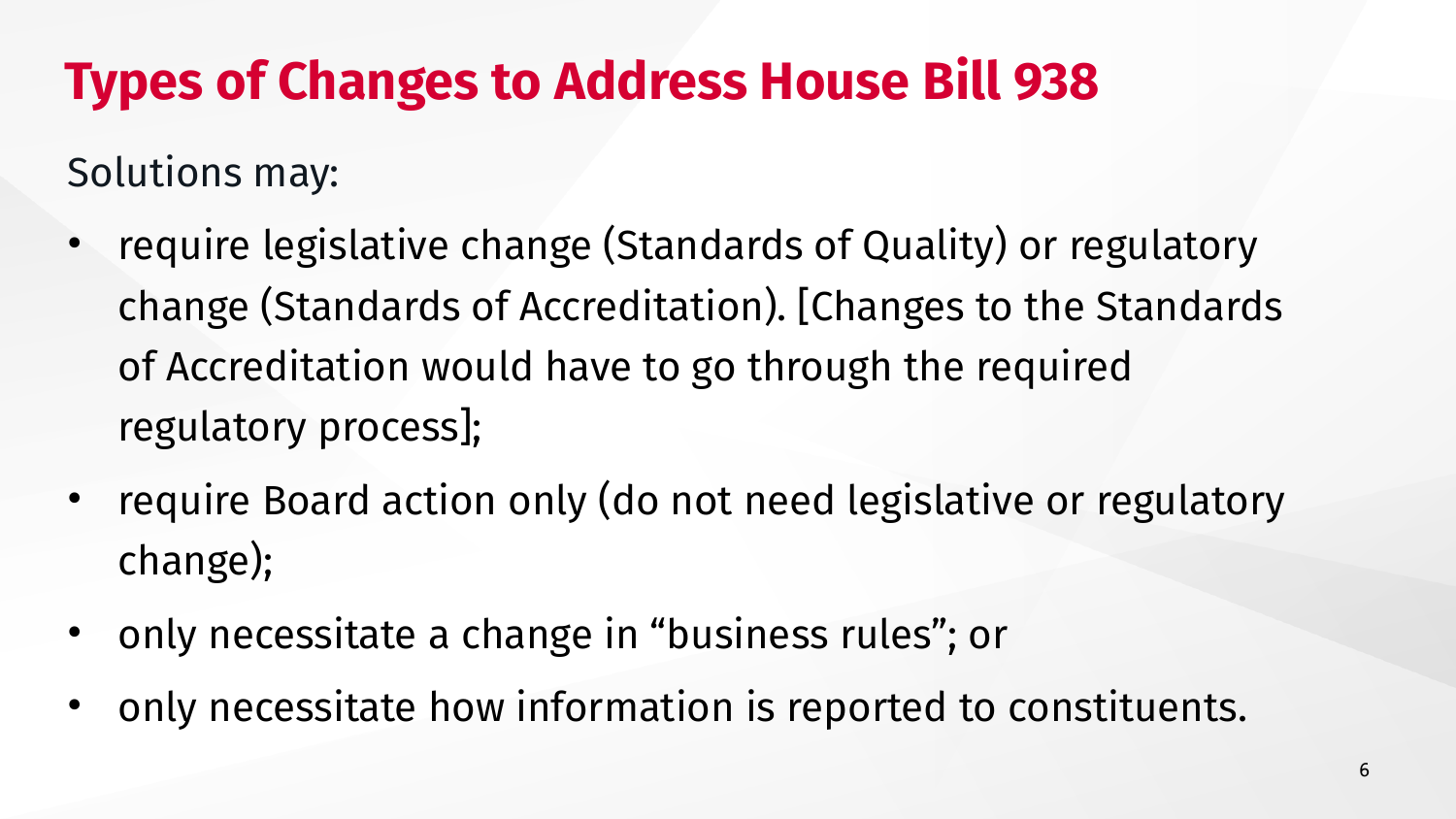

# Types of Changes to Address House Bill 938
Solutions may:
require legislative change (Standards of Quality) or regulatory change (Standards of Accreditation). [Changes to the Standards of Accreditation would have to go through the required regulatory process];
require Board action only (do not need legislative or regulatory change);
only necessitate a change in “business rules”; or
only necessitate how information is reported to constituents.
6